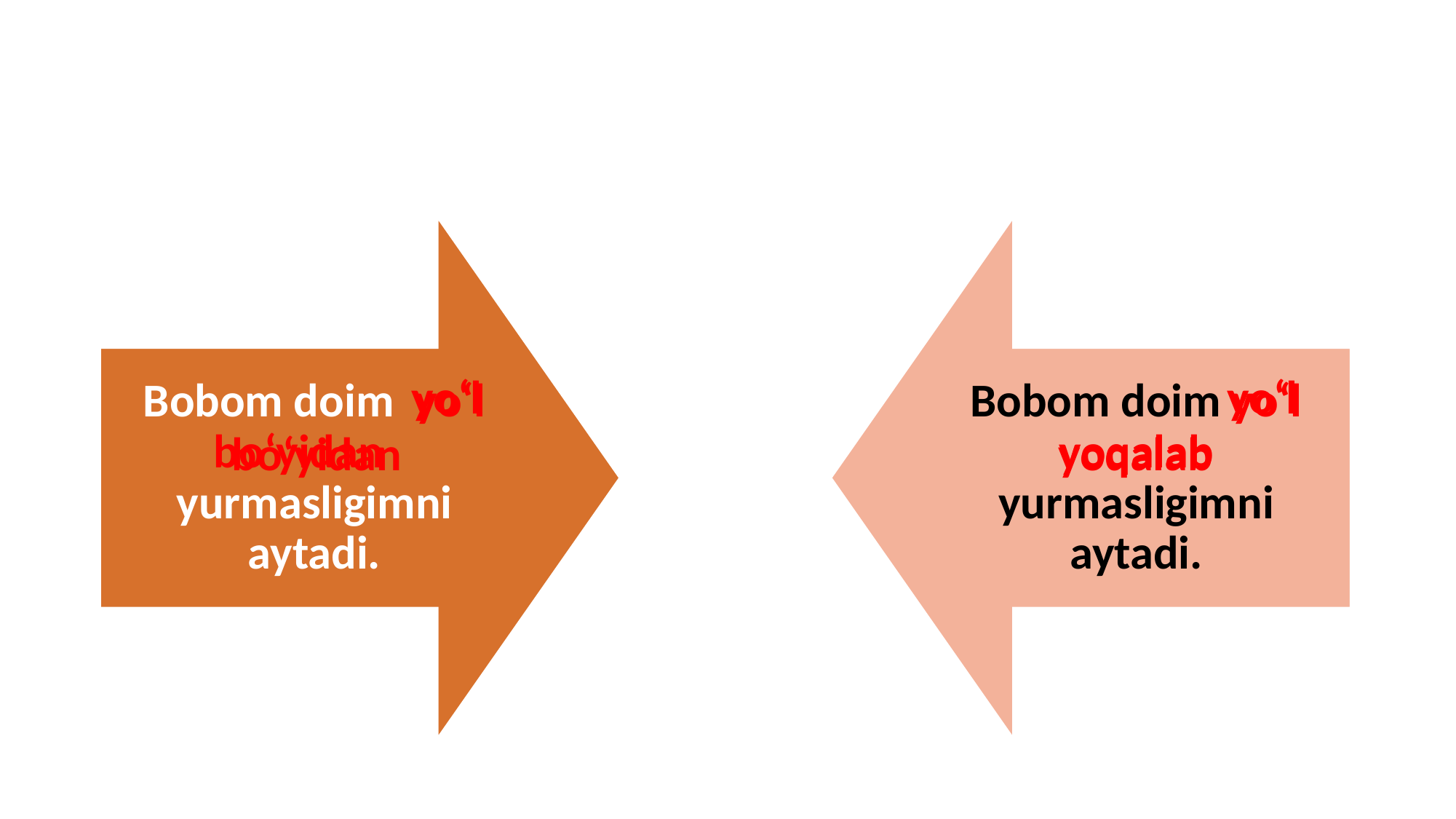

Bobom doim  yoʻl boʻyidan    yurmasligimni aytadi.
Bobom doim yoʻl yoqalab yurmasligimni aytadi.
                 yoʻl
boʻyidan
                 yoʻl
 yoqalab